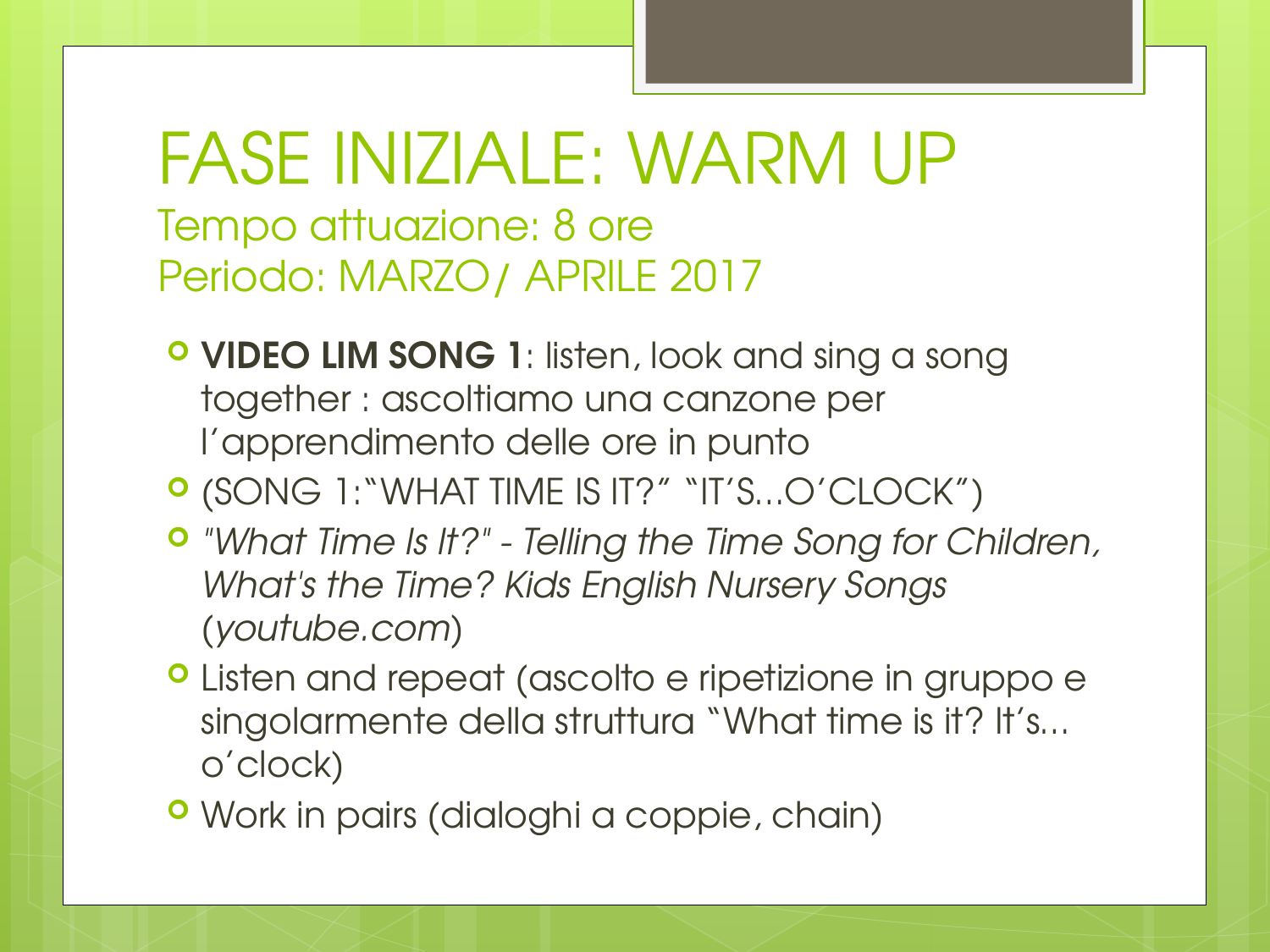

# FASE INIZIALE: WARM UP Tempo attuazione: 8 ore Periodo: MARZO/ APRILE 2017
VIDEO LIM SONG 1: listen, look and sing a song together : ascoltiamo una canzone per l’apprendimento delle ore in punto
(SONG 1:“WHAT TIME IS IT?” “IT’S…O’CLOCK”)
"What Time Is It?" - Telling the Time Song for Children, What's the Time? Kids English Nursery Songs (youtube.com)
Listen and repeat (ascolto e ripetizione in gruppo e singolarmente della struttura “What time is it? It’s…o’clock)
Work in pairs (dialoghi a coppie, chain)